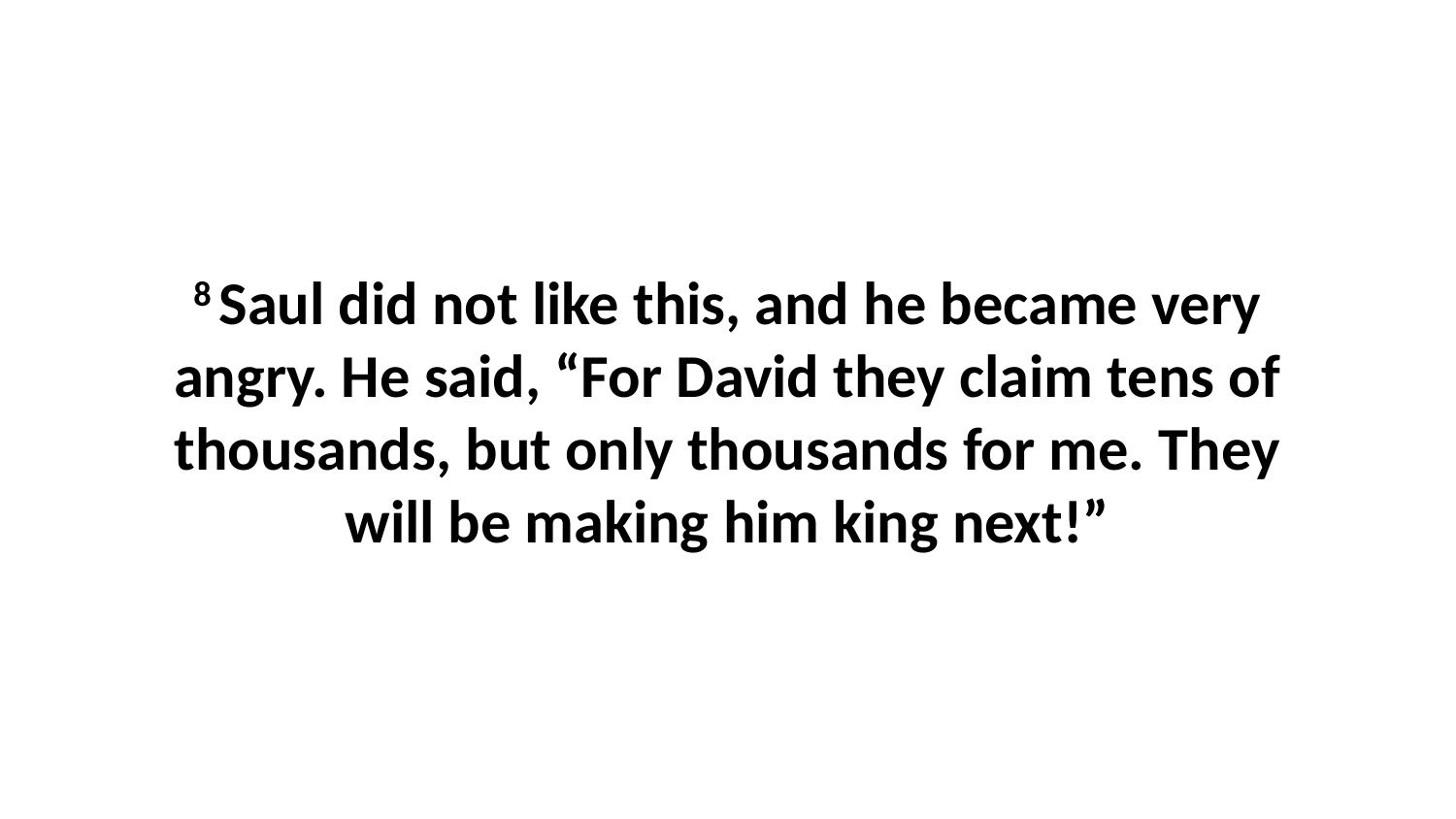

8 Saul did not like this, and he became very angry. He said, “For David they claim tens of thousands, but only thousands for me. They will be making him king next!”